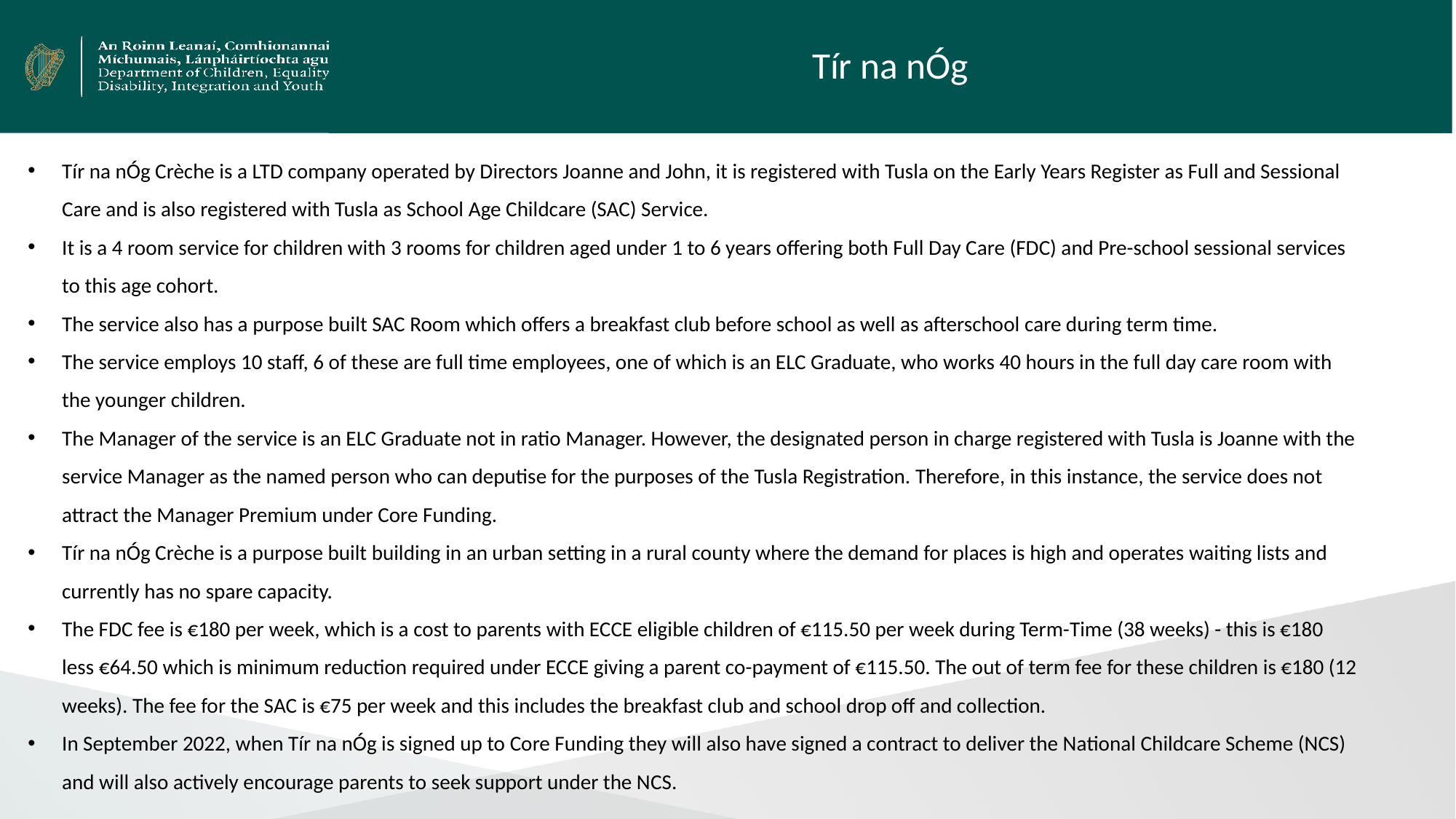

# Tír na nÓg
Tír na nÓg Crèche is a LTD company operated by Directors Joanne and John, it is registered with Tusla on the Early Years Register as Full and Sessional Care and is also registered with Tusla as School Age Childcare (SAC) Service.
It is a 4 room service for children with 3 rooms for children aged under 1 to 6 years offering both Full Day Care (FDC) and Pre-school sessional services to this age cohort.
The service also has a purpose built SAC Room which offers a breakfast club before school as well as afterschool care during term time.
The service employs 10 staff, 6 of these are full time employees, one of which is an ELC Graduate, who works 40 hours in the full day care room with the younger children.
The Manager of the service is an ELC Graduate not in ratio Manager. However, the designated person in charge registered with Tusla is Joanne with the service Manager as the named person who can deputise for the purposes of the Tusla Registration. Therefore, in this instance, the service does not attract the Manager Premium under Core Funding.
Tír na nÓg Crèche is a purpose built building in an urban setting in a rural county where the demand for places is high and operates waiting lists and currently has no spare capacity.
The FDC fee is €180 per week, which is a cost to parents with ECCE eligible children of €115.50 per week during Term-Time (38 weeks) - this is €180 less €64.50 which is minimum reduction required under ECCE giving a parent co-payment of €115.50. The out of term fee for these children is €180 (12 weeks). The fee for the SAC is €75 per week and this includes the breakfast club and school drop off and collection.
In September 2022, when Tír na nÓg is signed up to Core Funding they will also have signed a contract to deliver the National Childcare Scheme (NCS) and will also actively encourage parents to seek support under the NCS.